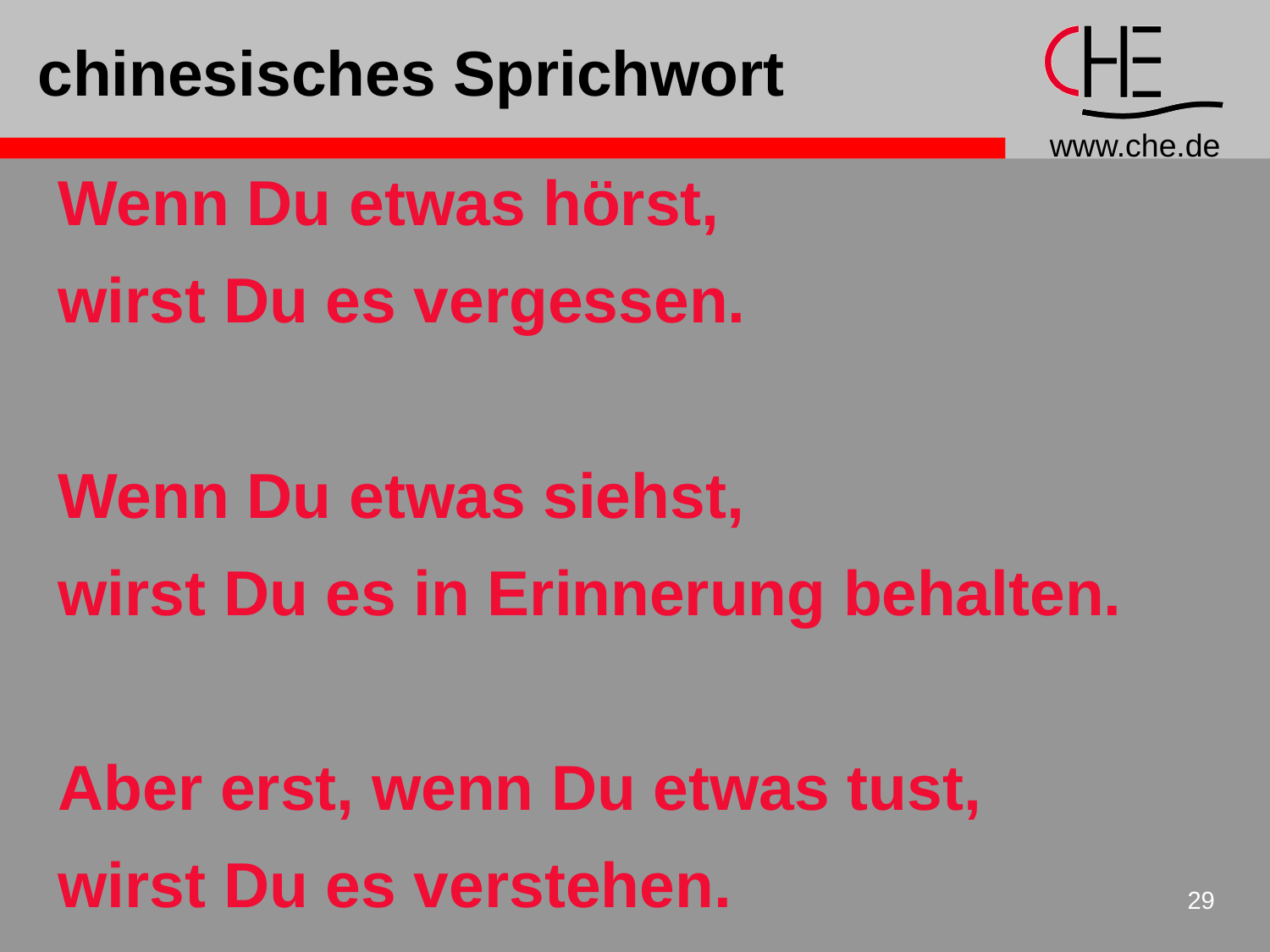

chinesisches Sprichwort
Wenn Du etwas hörst,
wirst Du es vergessen.

Wenn Du etwas siehst,
wirst Du es in Erinnerung behalten.

Aber erst, wenn Du etwas tust,
wirst Du es verstehen.
29